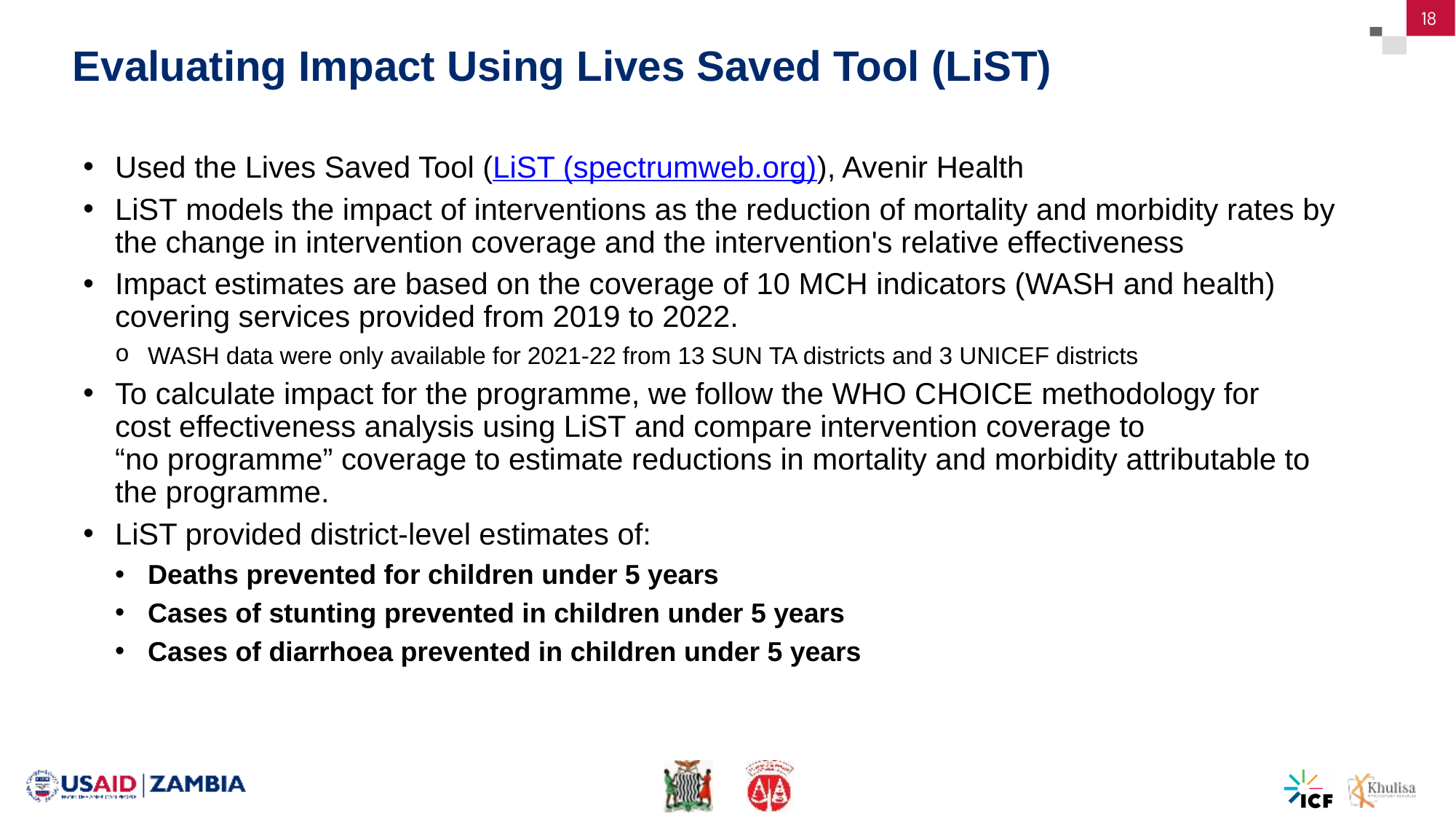

18
# Evaluating Impact Using Lives Saved Tool (LiST)
Used the Lives Saved Tool (LiST (spectrumweb.org)), Avenir Health
LiST models the impact of interventions as the reduction of mortality and morbidity rates by the change in intervention coverage and the intervention's relative effectiveness
Impact estimates are based on the coverage of 10 MCH indicators (WASH and health) covering services provided from 2019 to 2022.
WASH data were only available for 2021-22 from 13 SUN TA districts and 3 UNICEF districts
To calculate impact for the programme, we follow the WHO CHOICE methodology for cost effectiveness analysis using LiST and compare intervention coverage to “no programme” coverage to estimate reductions in mortality and morbidity attributable to the programme.
LiST provided district-level estimates of:
Deaths prevented for children under 5 years
Cases of stunting prevented in children under 5 years
Cases of diarrhoea prevented in children under 5 years